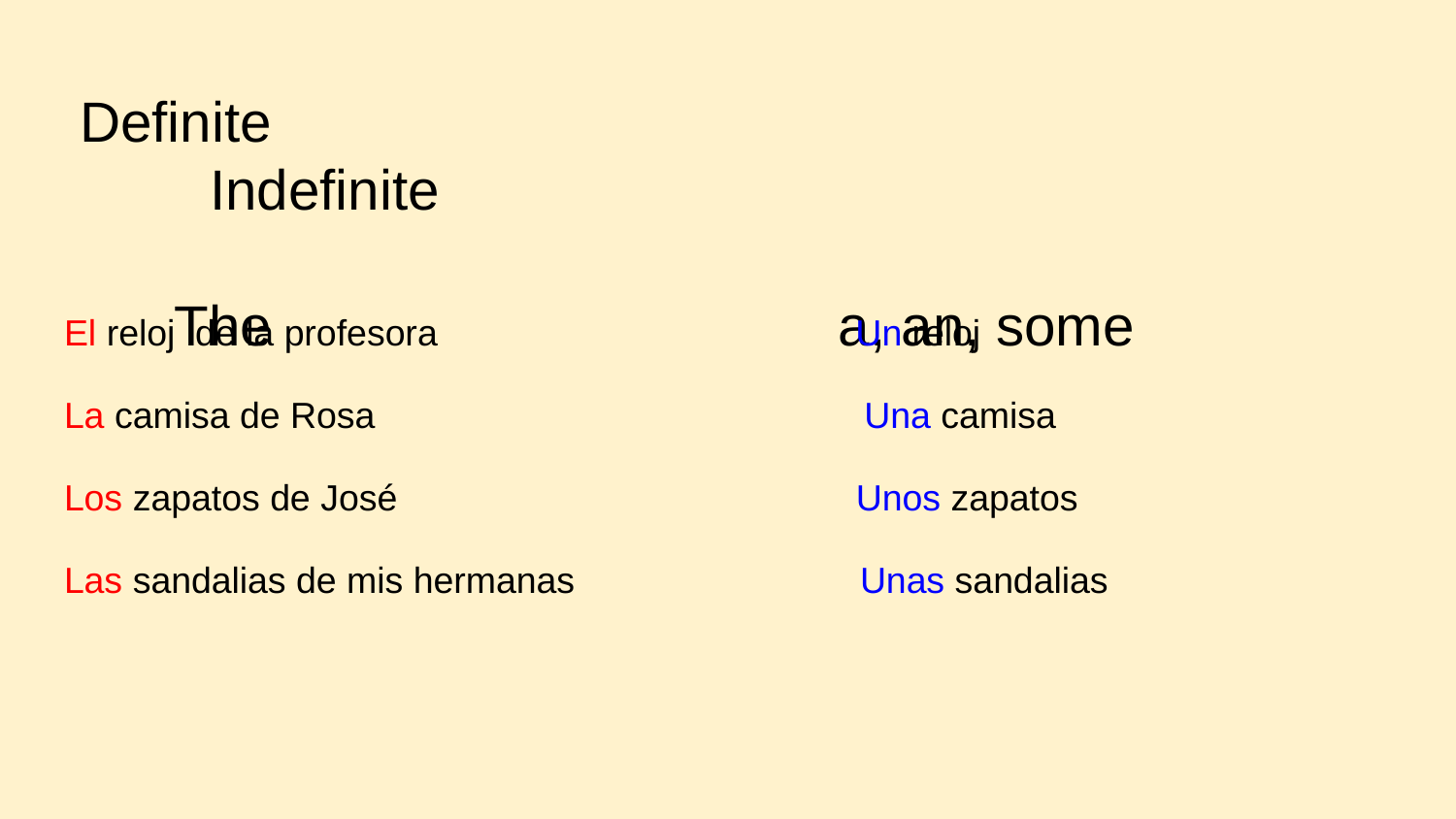

# Definite 									Indefinite

       The                                    a, an, some
El reloj  de la profesora                                         Un reloj
La camisa de Rosa                                                Una camisa
Los zapatos de José                                             Unos zapatos
Las sandalias de mis hermanas                            Unas sandalias